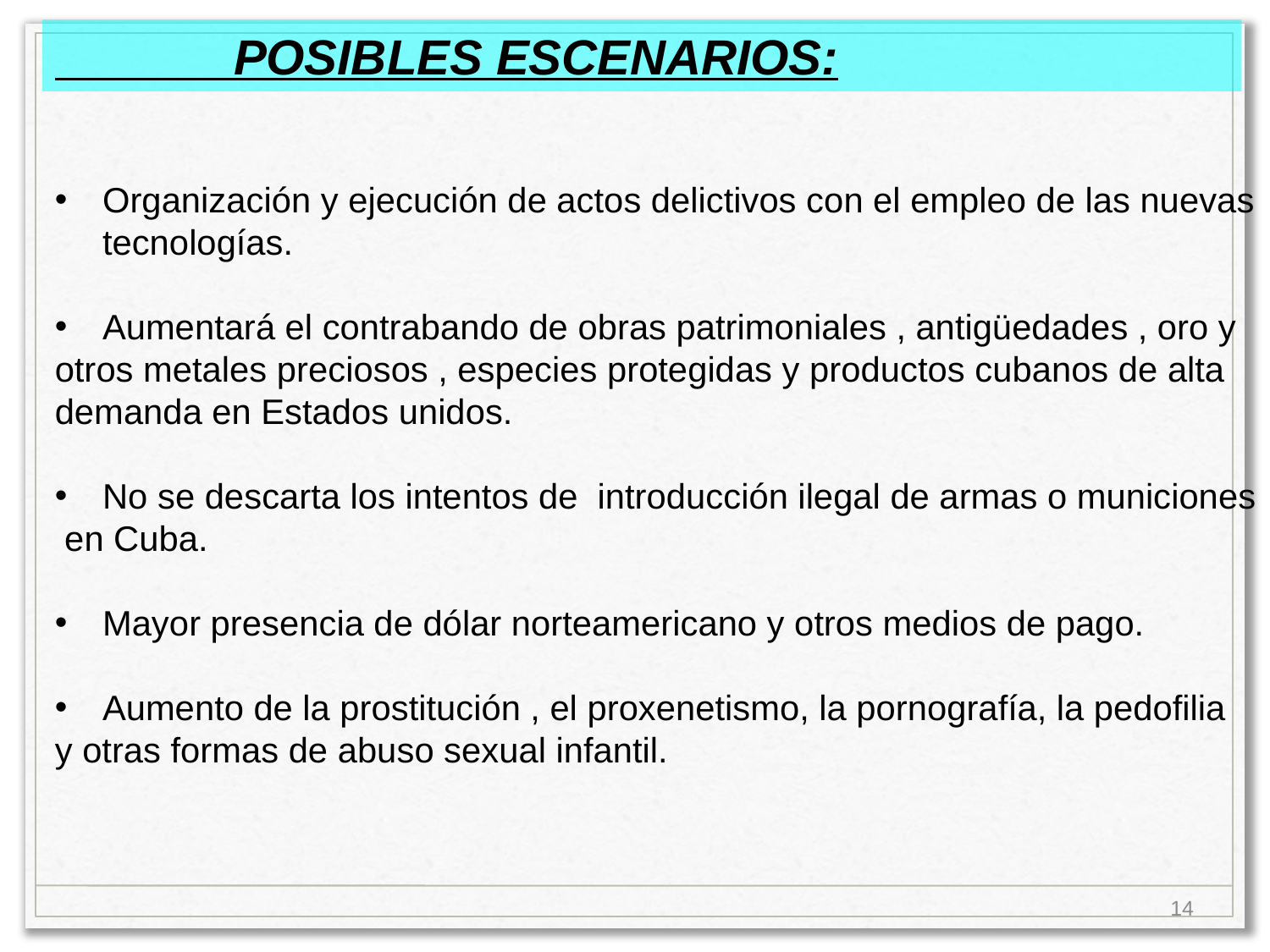

POSIBLES ESCENARIOS:

Organización y ejecución de actos delictivos con el empleo de las nuevas tecnologías.

Aumentará el contrabando de obras patrimoniales , antigüedades , oro y
otros metales preciosos , especies protegidas y productos cubanos de alta demanda en Estados unidos.

No se descarta los intentos de  introducción ilegal de armas o municiones
 en Cuba.

Mayor presencia de dólar norteamericano y otros medios de pago.

Aumento de la prostitución , el proxenetismo, la pornografía, la pedofilia
y otras formas de abuso sexual infantil.

14